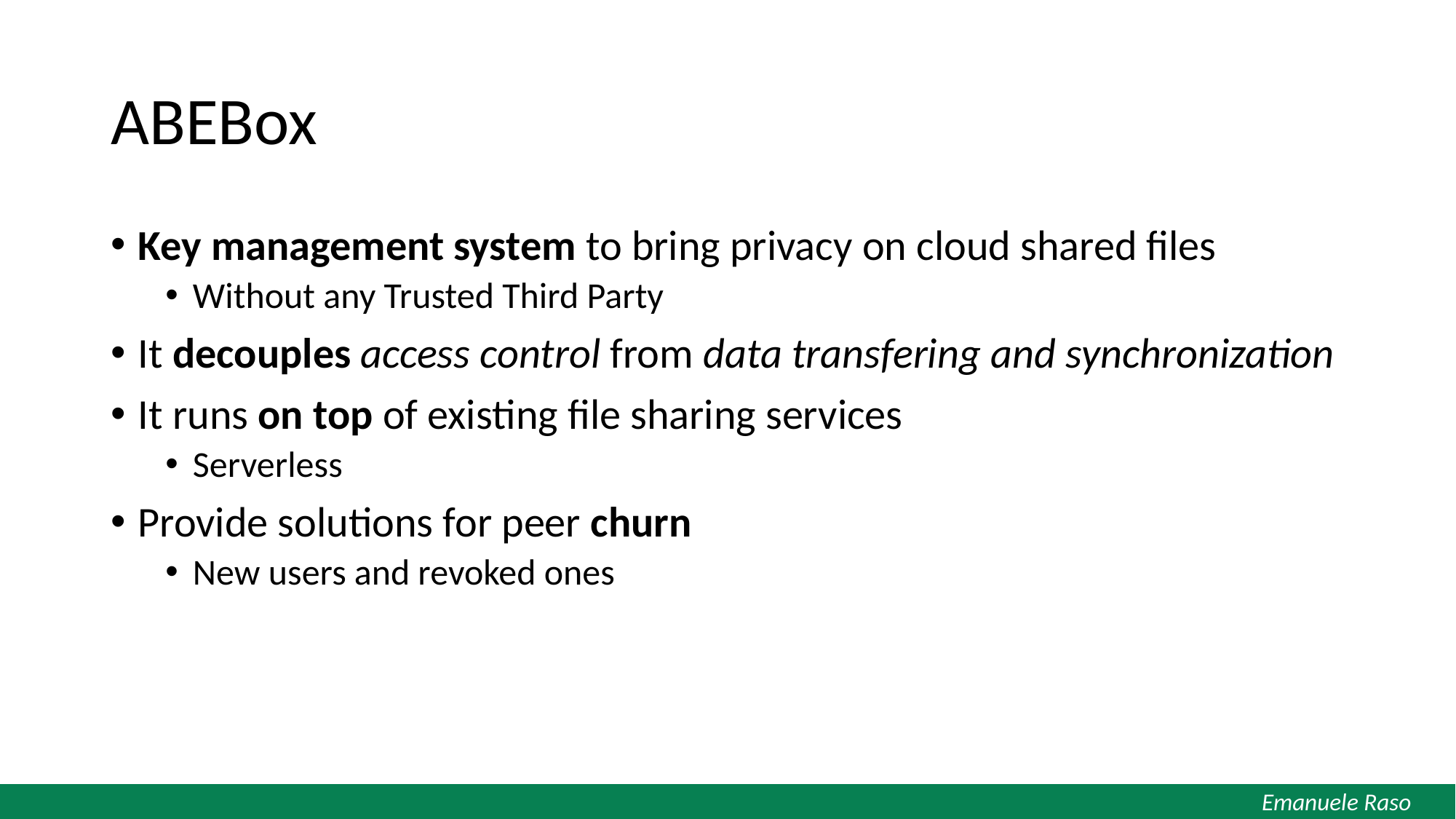

# ABEBox
Key management system to bring privacy on cloud shared files
Without any Trusted Third Party
It decouples access control from data transfering and synchronization
It runs on top of existing file sharing services
Serverless
Provide solutions for peer churn
New users and revoked ones